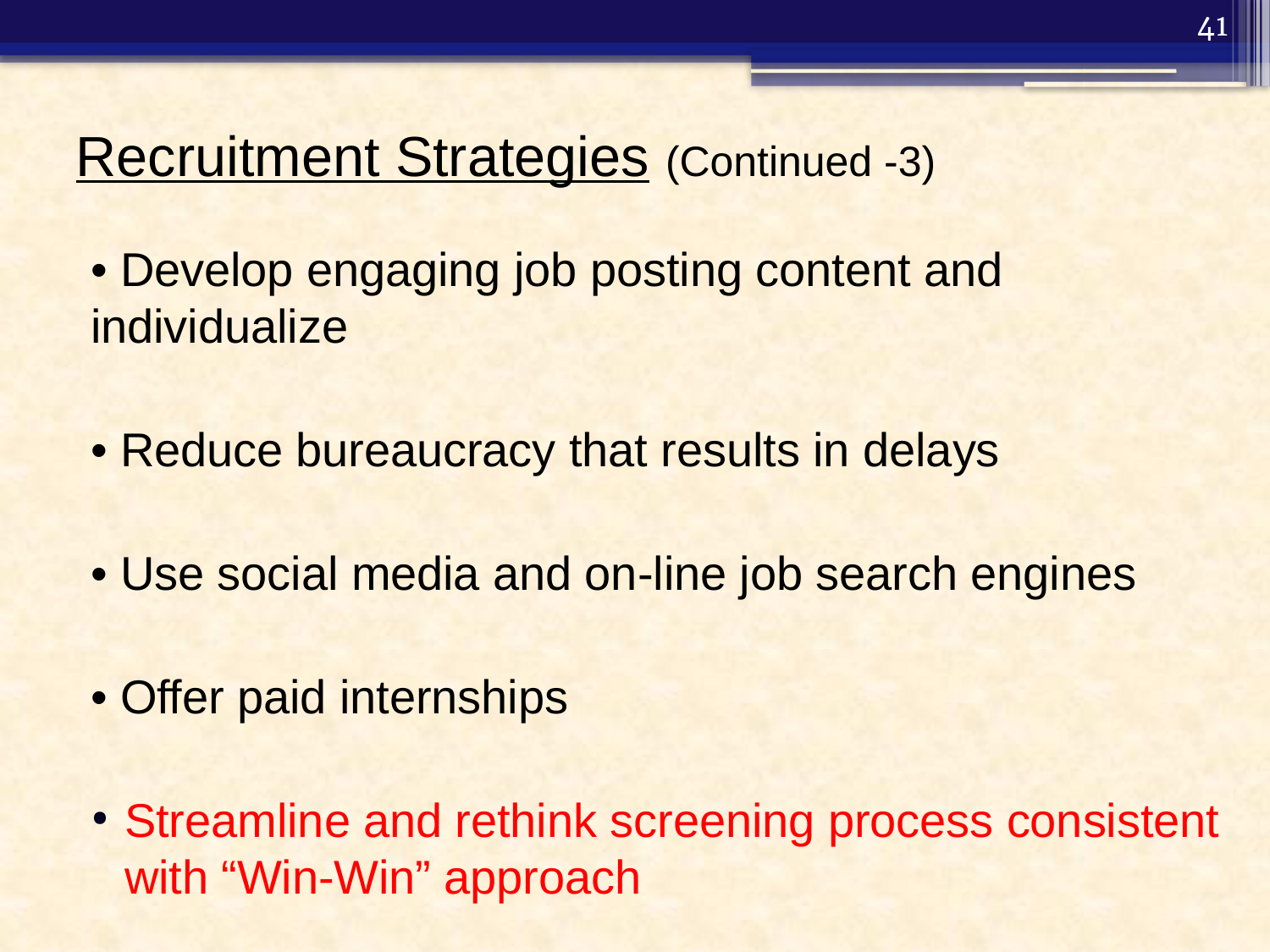

41
# Recruitment Strategies (Continued -3)
• Develop engaging job posting content and individualize

• Reduce bureaucracy that results in delays

• Use social media and on-line job search engines

• Offer paid internships

Streamline and rethink screening process consistent with “Win-Win” approach